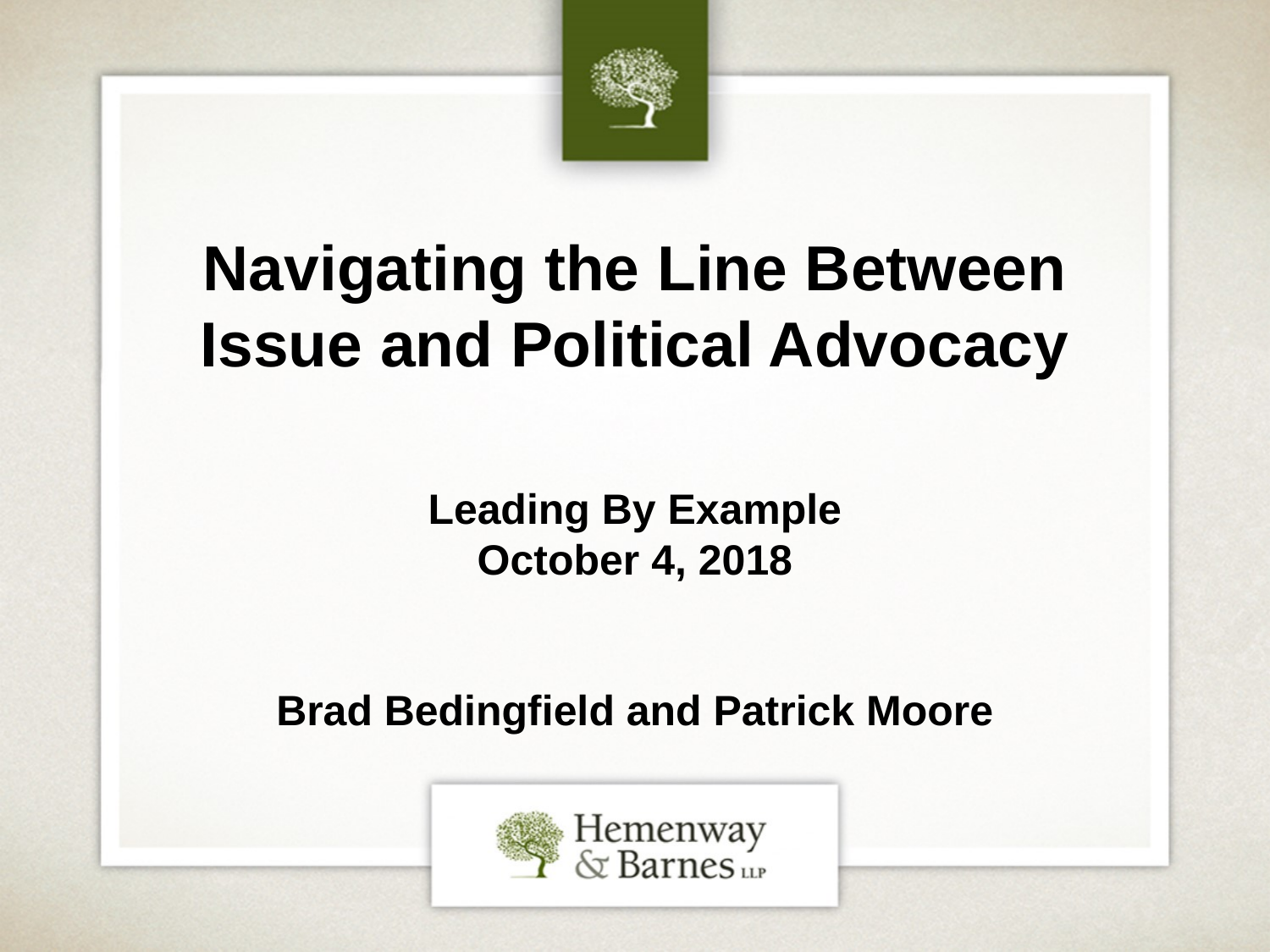

Navigating the Line Between Issue and Political Advocacy
Leading By Example
October 4, 2018
Brad Bedingfield and Patrick Moore